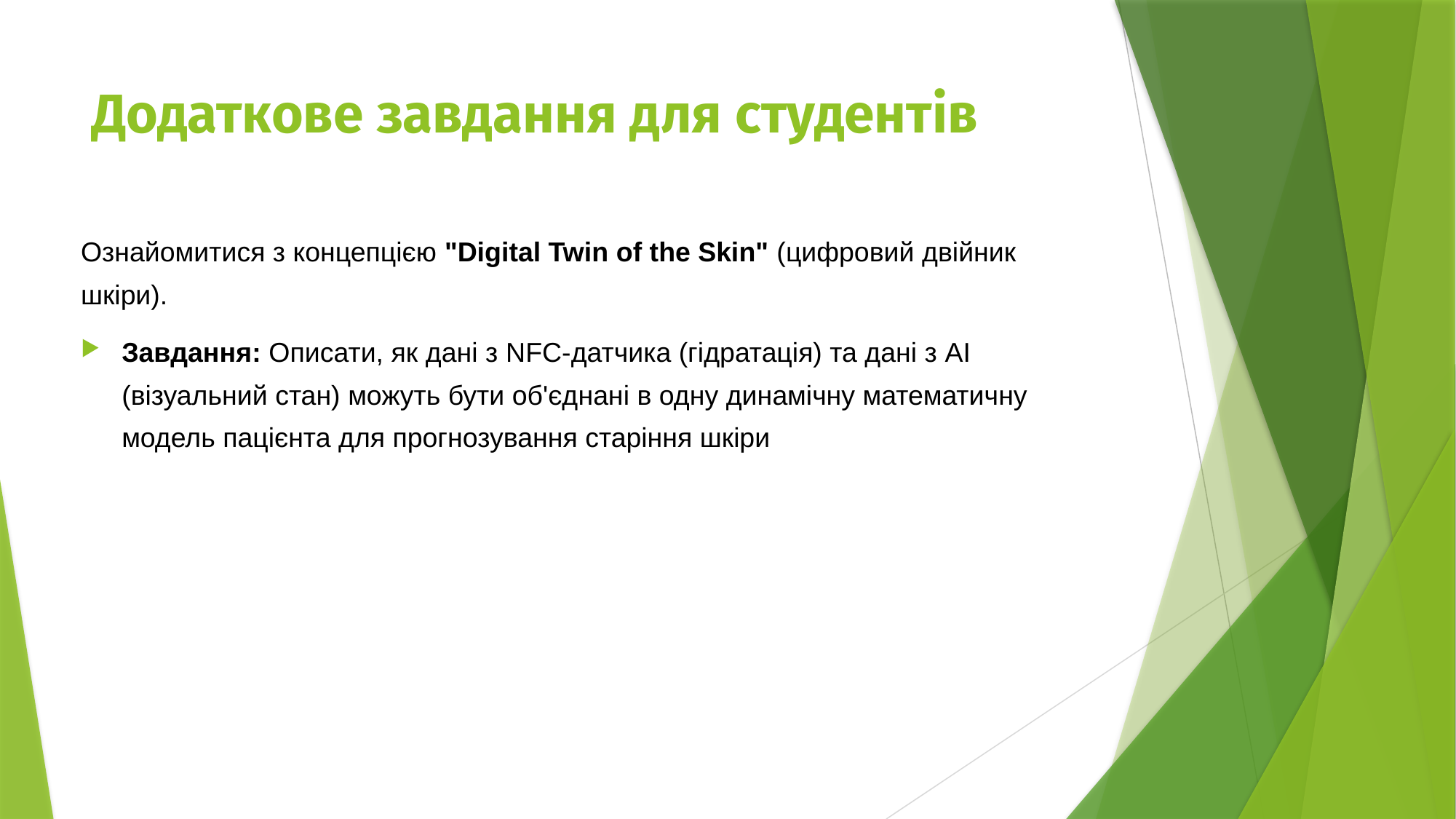

# Додаткове завдання для студентів
Ознайомитися з концепцією "Digital Twin of the Skin" (цифровий двійник шкіри).
Завдання: Описати, як дані з NFC-датчика (гідратація) та дані з AI (візуальний стан) можуть бути об'єднані в одну динамічну математичну модель пацієнта для прогнозування старіння шкіри